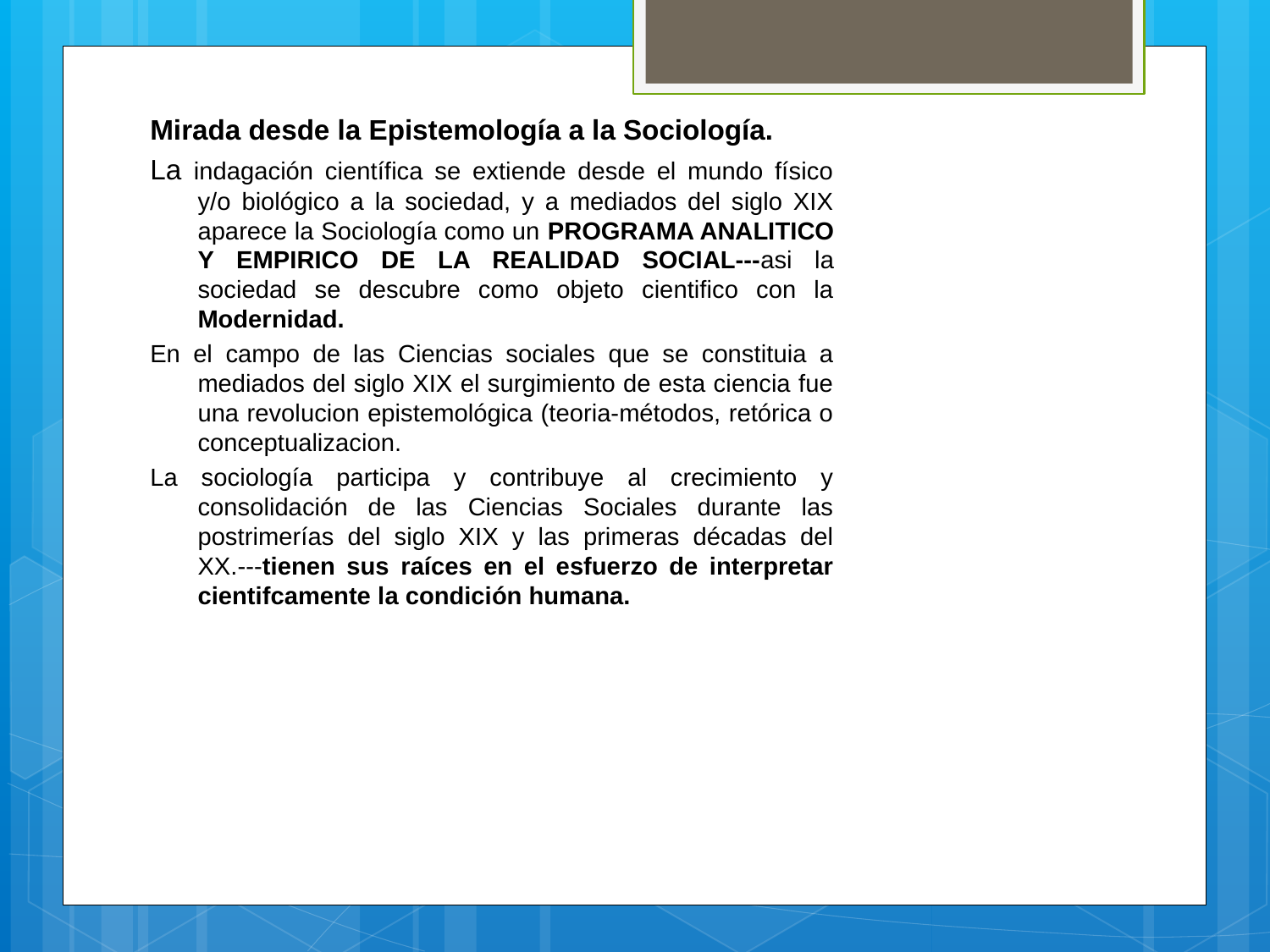

Mirada desde la Epistemología a la Sociología.
La indagación científica se extiende desde el mundo físico y/o biológico a la sociedad, y a mediados del siglo XIX aparece la Sociología como un PROGRAMA ANALITICO Y EMPIRICO DE LA REALIDAD SOCIAL---asi la sociedad se descubre como objeto cientifico con la Modernidad.
En el campo de las Ciencias sociales que se constituia a mediados del siglo XIX el surgimiento de esta ciencia fue una revolucion epistemológica (teoria-métodos, retórica o conceptualizacion.
La sociología participa y contribuye al crecimiento y consolidación de las Ciencias Sociales durante las postrimerías del siglo XIX y las primeras décadas del XX.---tienen sus raíces en el esfuerzo de interpretar cientifcamente la condición humana.